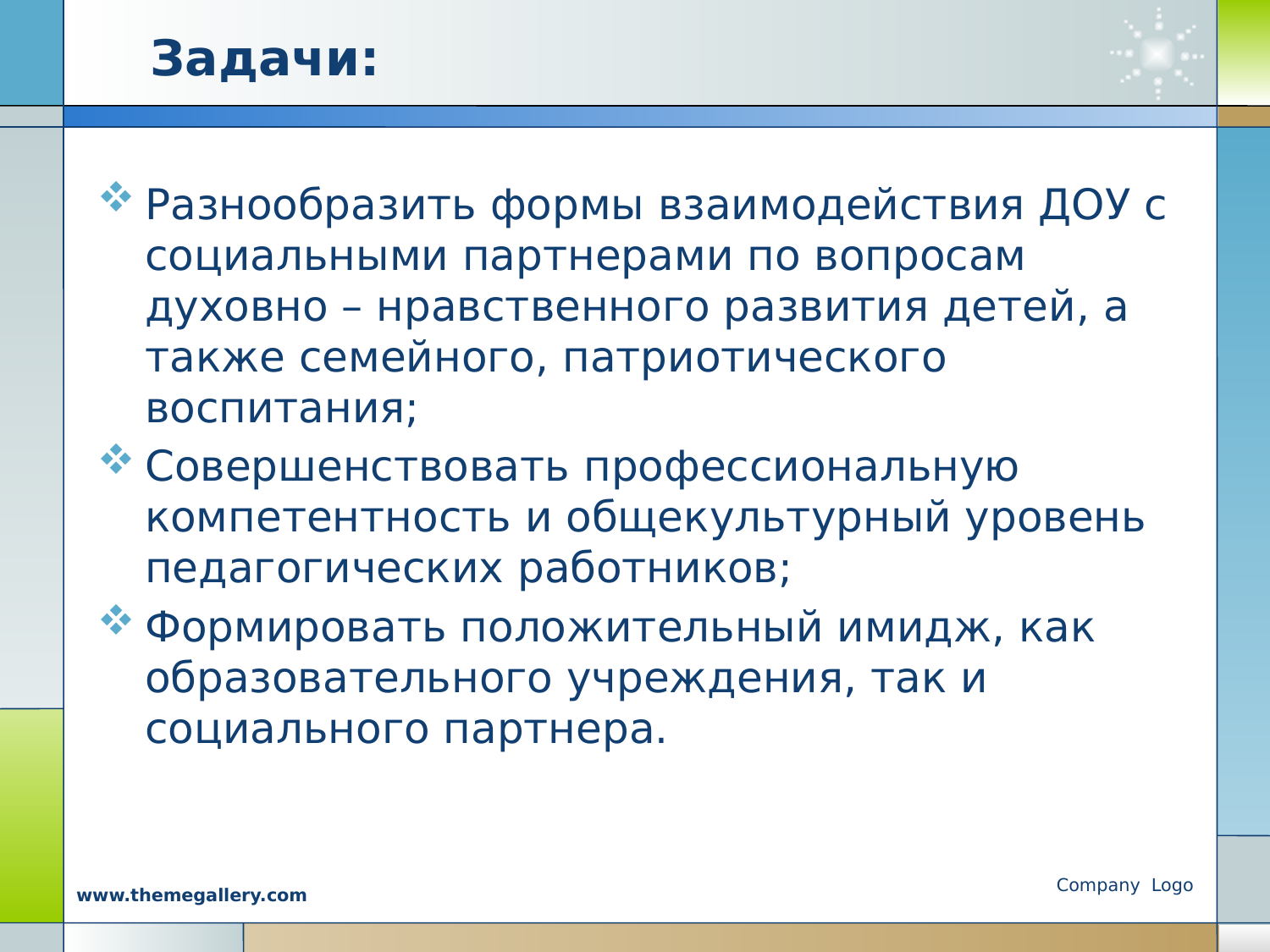

# Задачи:
Разнообразить формы взаимодействия ДОУ с социальными партнерами по вопросам духовно – нравственного развития детей, а также семейного, патриотического воспитания;
Совершенствовать профессиональную компетентность и общекультурный уровень педагогических работников;
Формировать положительный имидж, как образовательного учреждения, так и социального партнера.

Company  Logo
www.themegallery.com